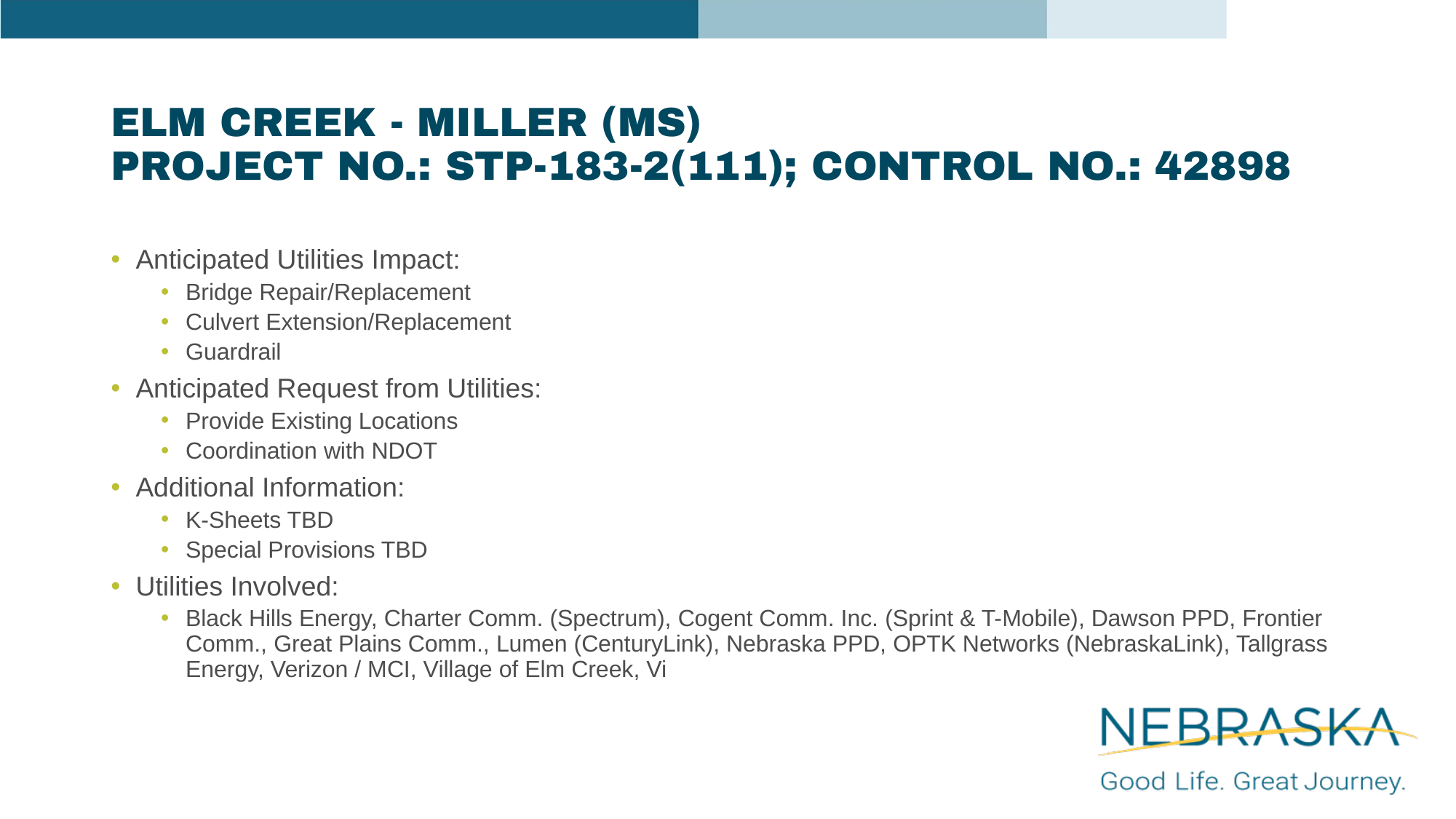

# Elm Creek - Miller (MS) Project No.: STP-183-2(111); Control No.: 42898
Anticipated Utilities Impact:
Bridge Repair/Replacement
Culvert Extension/Replacement
Guardrail
Anticipated Request from Utilities:
Provide Existing Locations
Coordination with NDOT
Additional Information:
K-Sheets TBD
Special Provisions TBD
Utilities Involved:
Black Hills Energy, Charter Comm. (Spectrum), Cogent Comm. Inc. (Sprint & T-Mobile), Dawson PPD, Frontier Comm., Great Plains Comm., Lumen (CenturyLink), Nebraska PPD, OPTK Networks (NebraskaLink), Tallgrass Energy, Verizon / MCI, Village of Elm Creek, Vi